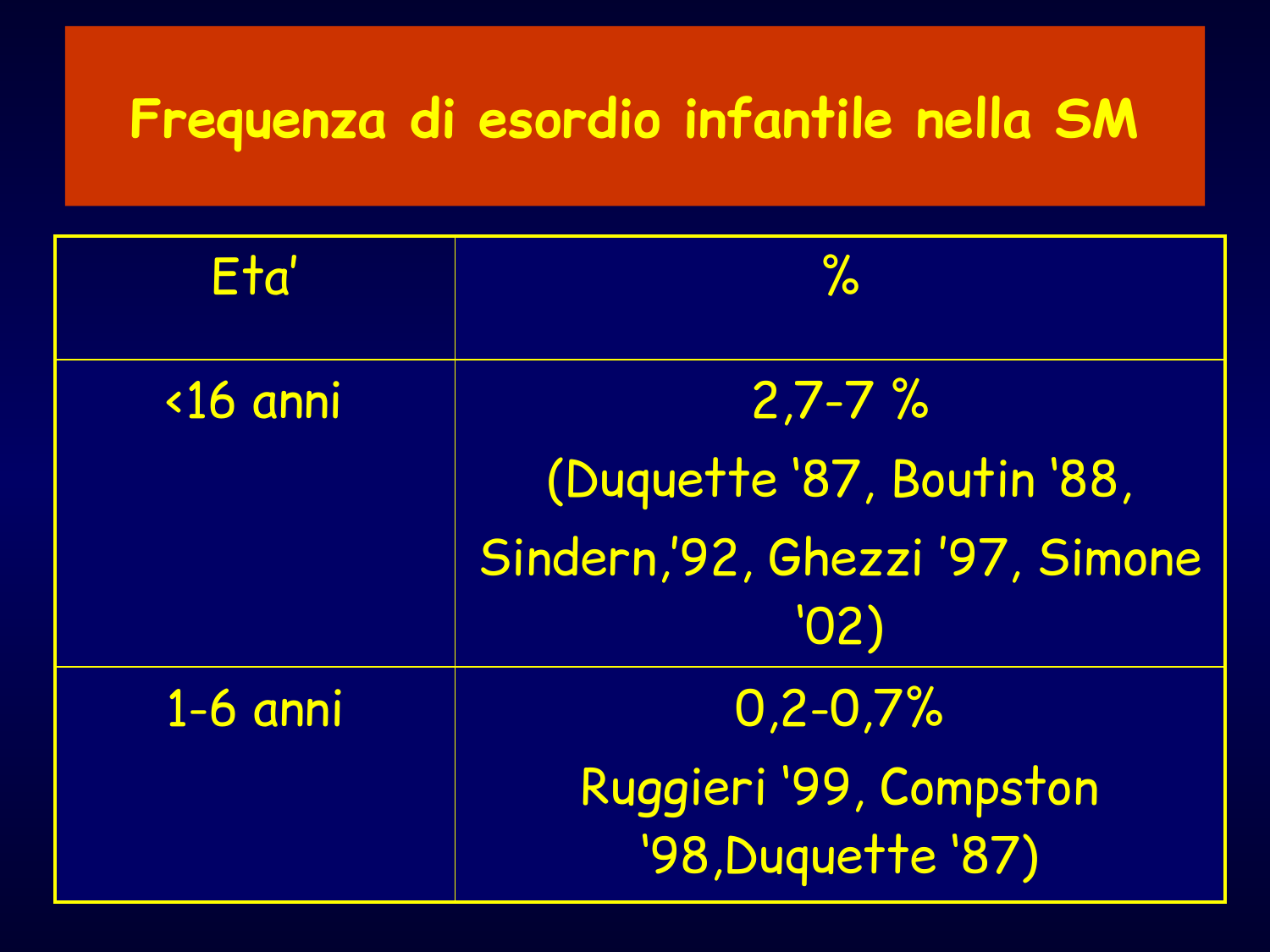

Frequenza di esordio infantile nella SM
| Eta’ | % |
| --- | --- |
| <16 anni | 2,7-7 % (Duquette ‘87, Boutin ‘88, Sindern,’92, Ghezzi ’97, Simone ‘02) |
| 1-6 anni | 0,2-0,7% Ruggieri ‘99, Compston ‘98,Duquette ‘87) |